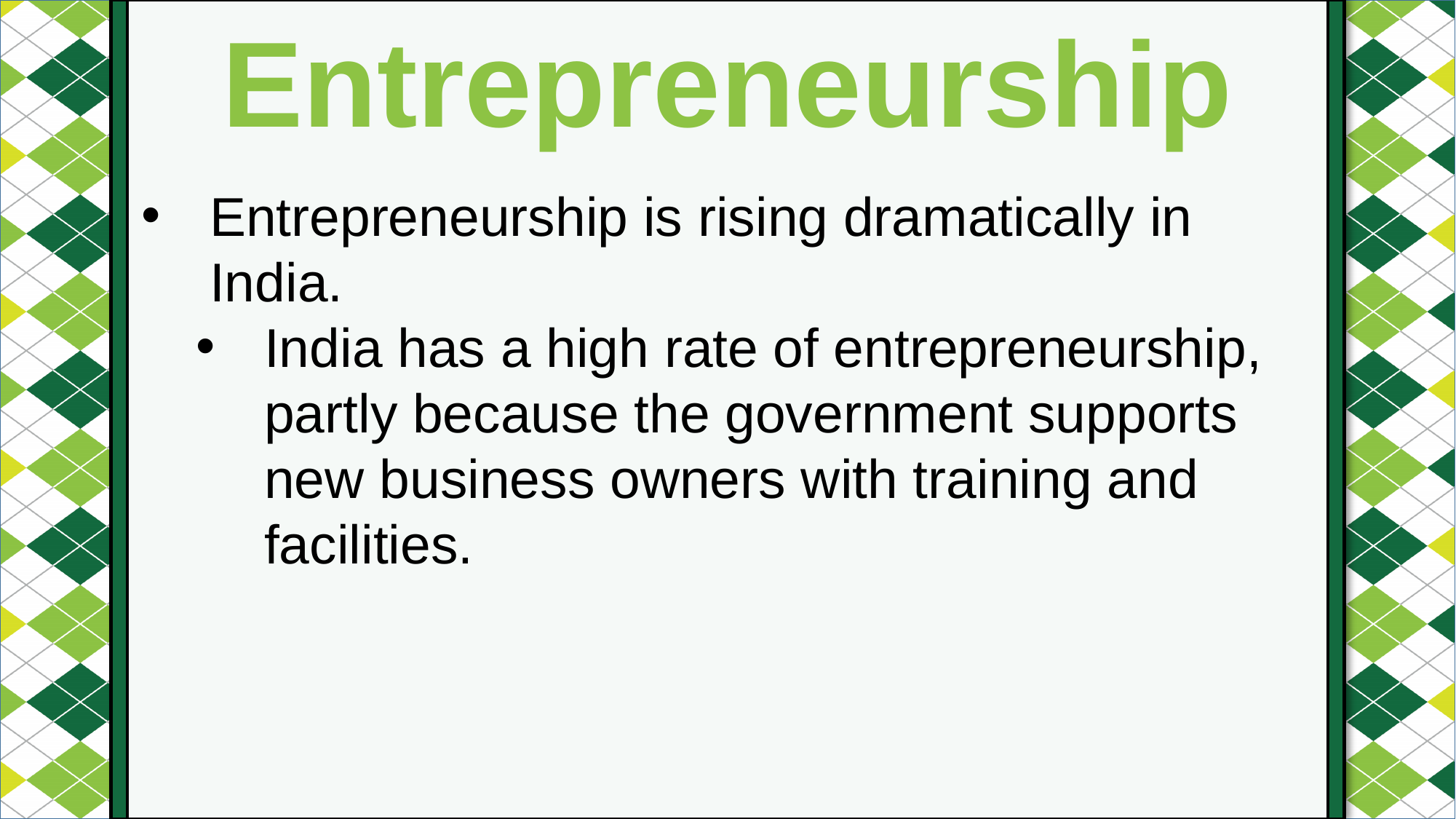

Entrepreneurship
#
Entrepreneurship is rising dramatically in India.
India has a high rate of entrepreneurship, partly because the government supports new business owners with training and facilities.